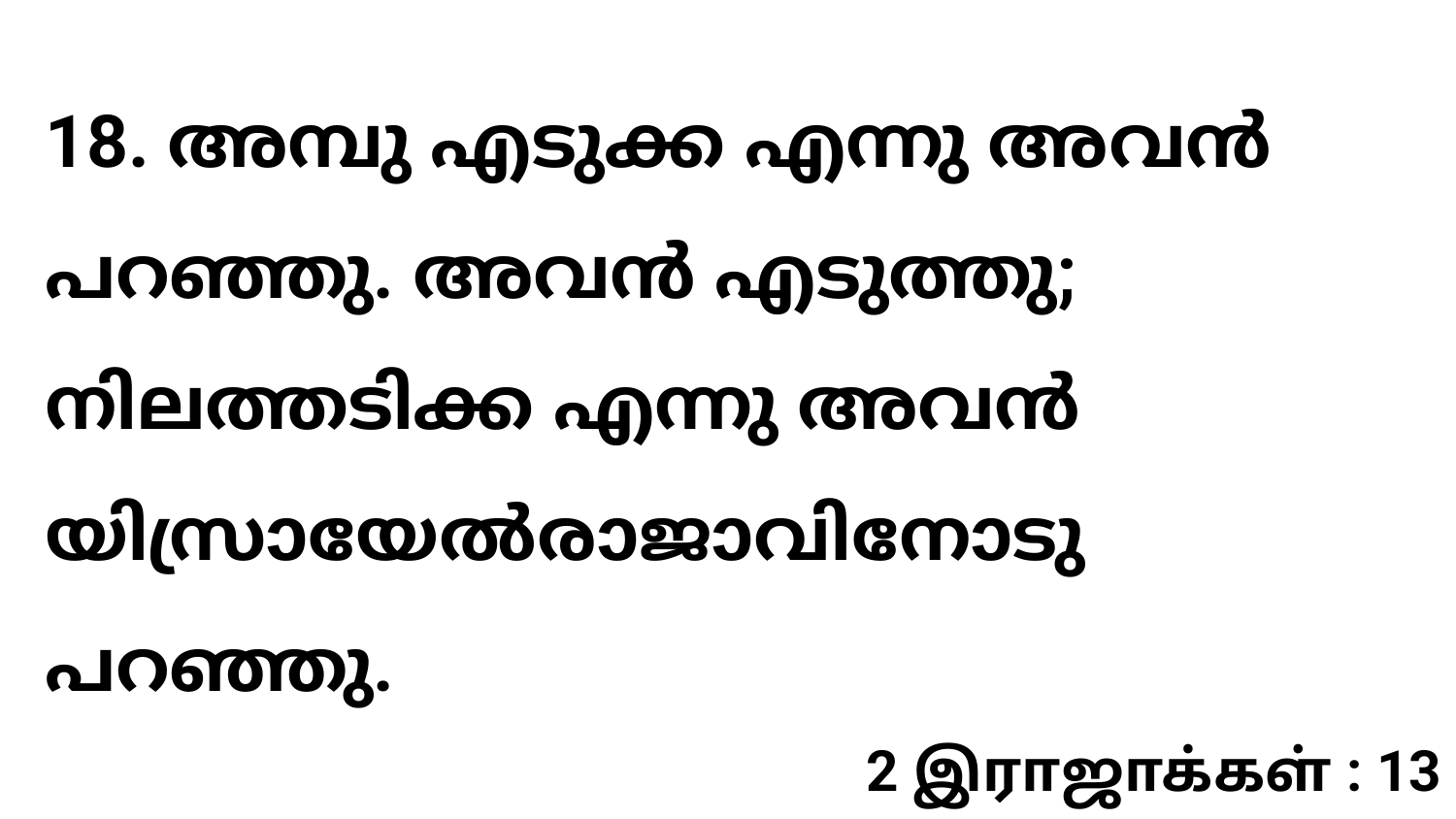

18. അമ്പു എടുക്ക എന്നു അവൻ പറഞ്ഞു. അവൻ എടുത്തു; നിലത്തടിക്ക എന്നു അവൻ യിസ്രായേൽരാജാവിനോടു പറഞ്ഞു.
2 இராஜாக்கள் : 13